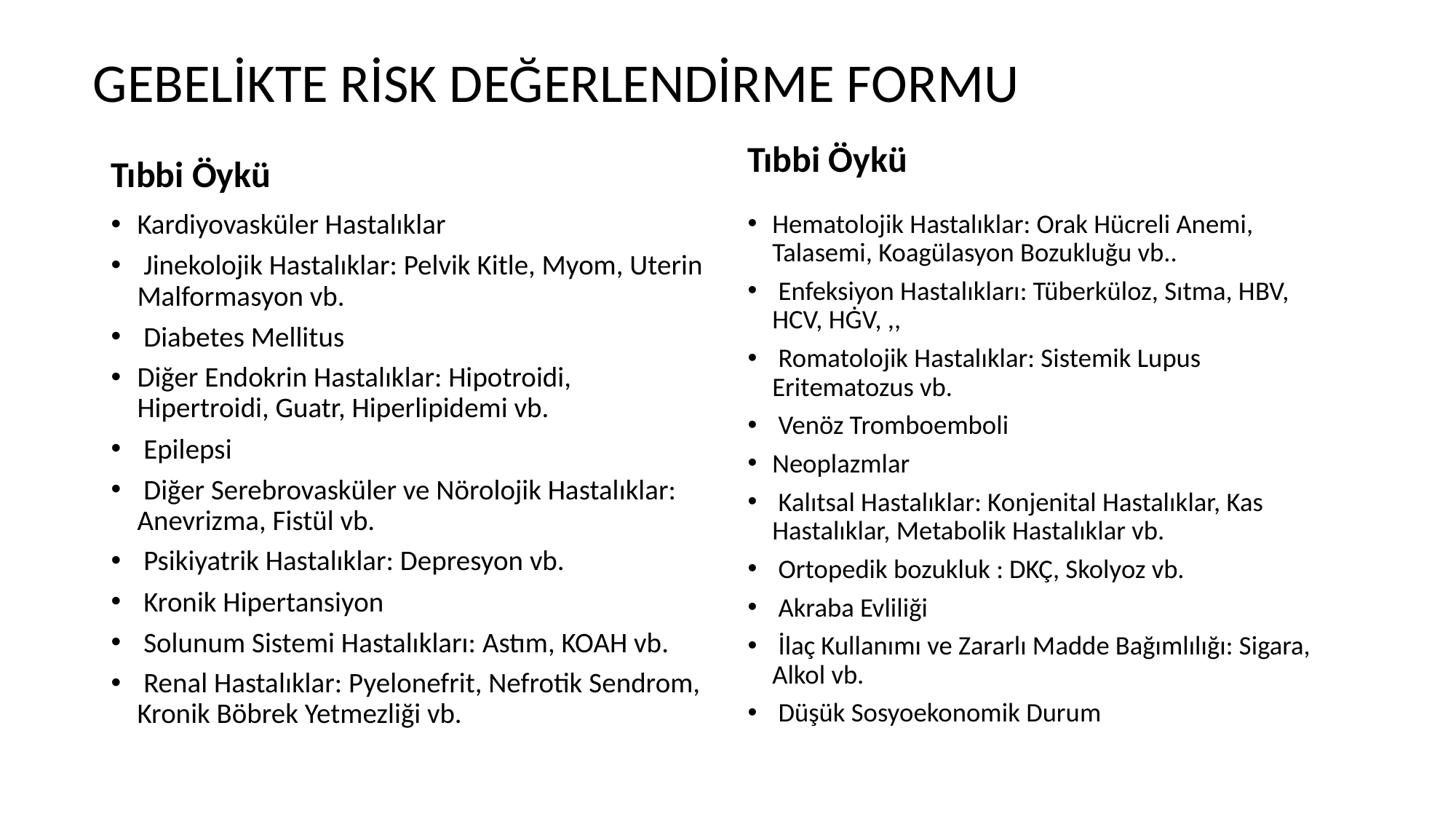

# GEBELİKTE RİSK DEĞERLENDİRME FORMU
Tıbbi Öykü
Tıbbi Öykü
Kardiyovasküler Hastalıklar
 Jinekolojik Hastalıklar: Pelvik Kitle, Myom, Uterin Malformasyon vb.
 Diabetes Mellitus
Diğer Endokrin Hastalıklar: Hipotroidi, Hipertroidi, Guatr, Hiperlipidemi vb.
 Epilepsi
 Diğer Serebrovasküler ve Nörolojik Hastalıklar: Anevrizma, Fistül vb.
 Psikiyatrik Hastalıklar: Depresyon vb.
 Kronik Hipertansiyon
 Solunum Sistemi Hastalıkları: Astım, KOAH vb.
 Renal Hastalıklar: Pyelonefrit, Nefrotik Sendrom, Kronik Böbrek Yetmezliği vb.
Hematolojik Hastalıklar: Orak Hücreli Anemi, Talasemi, Koagülasyon Bozukluğu vb..
 Enfeksiyon Hastalıkları: Tüberküloz, Sıtma, HBV, HCV, HĠV, ,,
 Romatolojik Hastalıklar: Sistemik Lupus Eritematozus vb.
 Venöz Tromboemboli
Neoplazmlar
 Kalıtsal Hastalıklar: Konjenital Hastalıklar, Kas Hastalıklar, Metabolik Hastalıklar vb.
 Ortopedik bozukluk : DKÇ, Skolyoz vb.
 Akraba Evliliği
 İlaç Kullanımı ve Zararlı Madde Bağımlılığı: Sigara, Alkol vb.
 Düşük Sosyoekonomik Durum